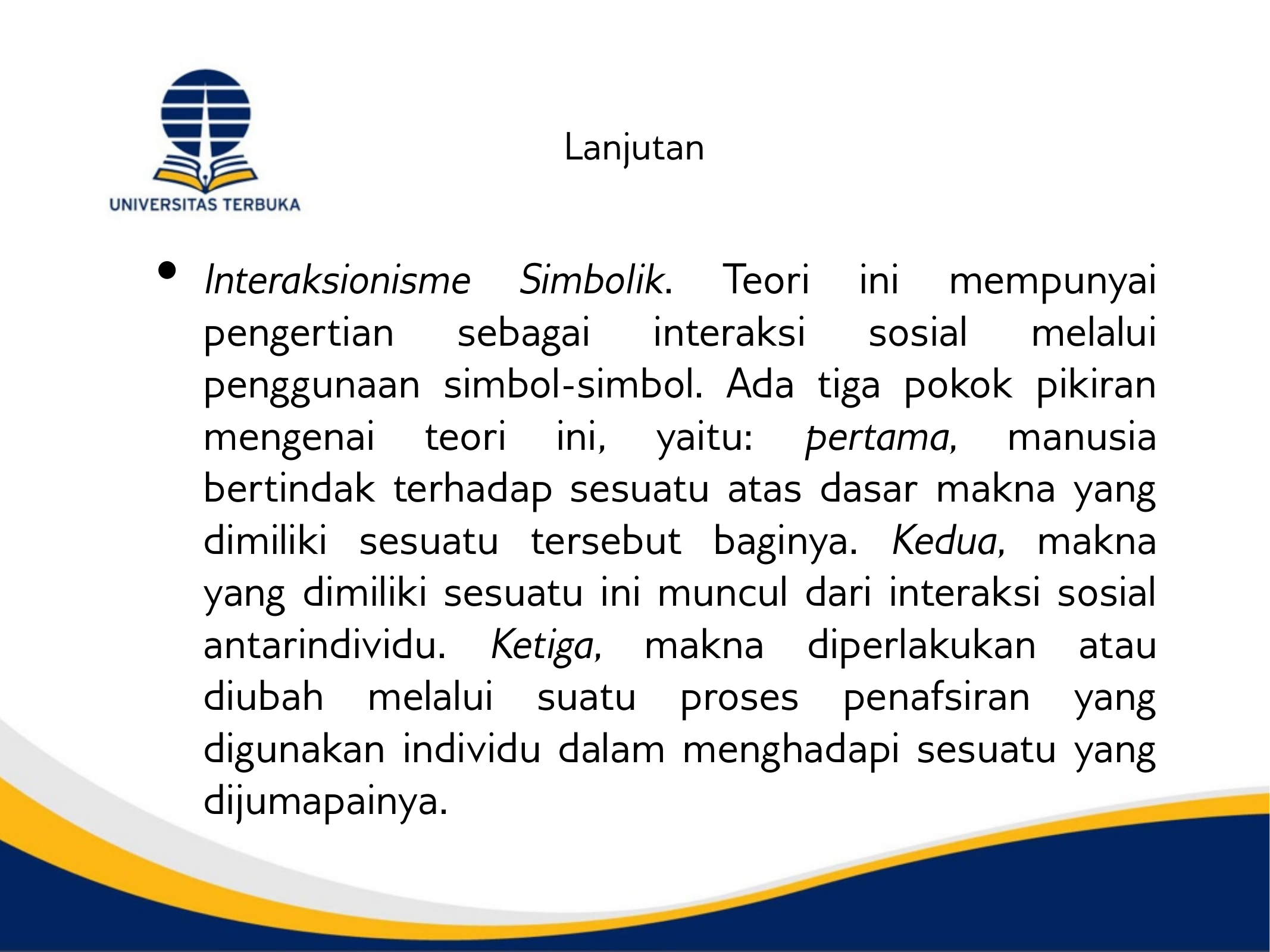

# Lanjutan
Interaksionisme Simbolik. Teori ini mempunyai pengertian sebagai interaksi sosial melalui penggunaan simbol-simbol. Ada tiga pokok pikiran mengenai teori ini, yaitu: pertama, manusia bertindak terhadap sesuatu atas dasar makna yang dimiliki sesuatu tersebut baginya. Kedua, makna yang dimiliki sesuatu ini muncul dari interaksi sosial antarindividu. Ketiga, makna diperlakukan atau diubah melalui suatu proses penafsiran yang digunakan individu dalam menghadapi sesuatu yang dijumapainya.